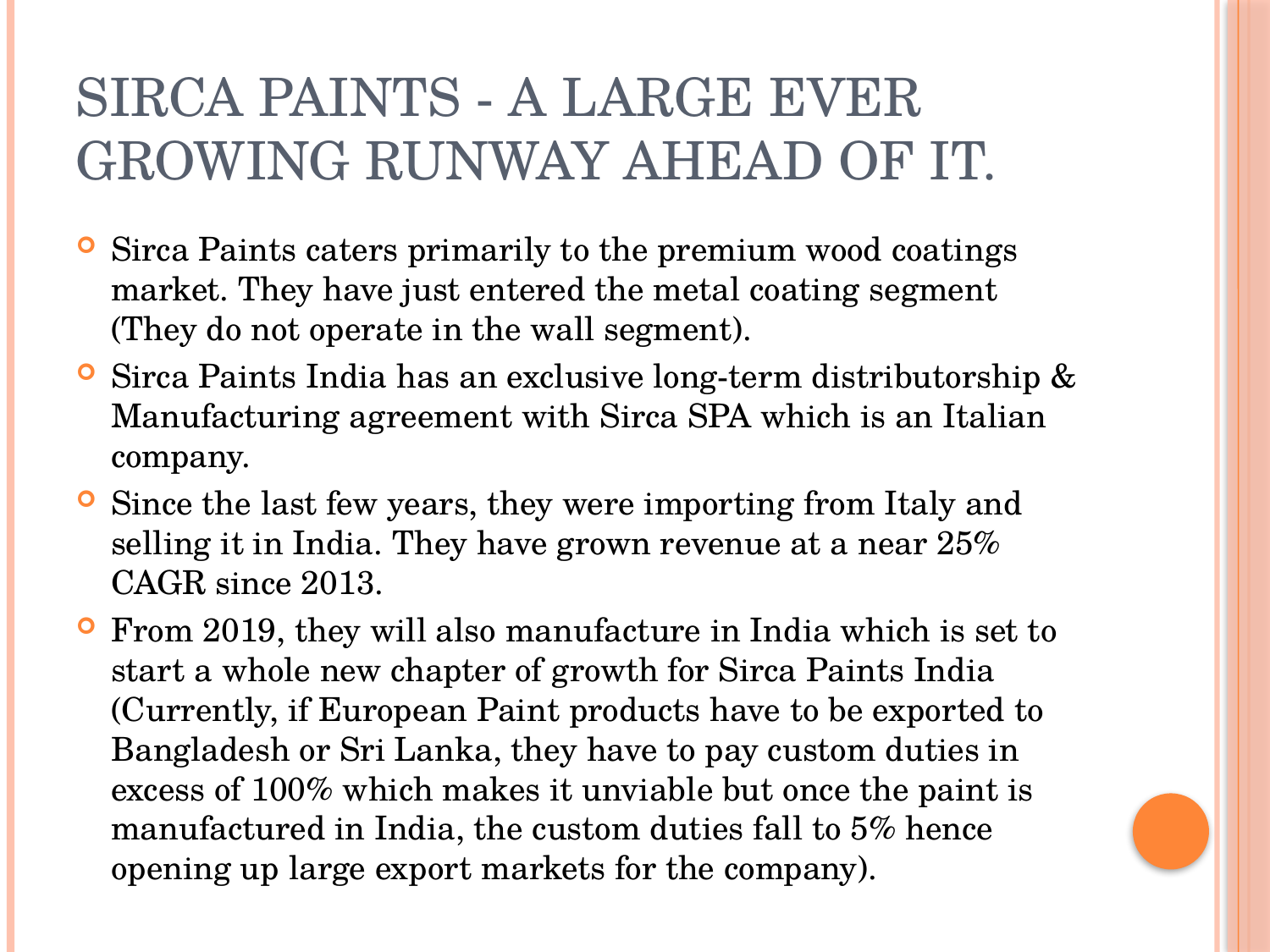

# Sirca Paints - A large ever growing runway ahead of it.
Sirca Paints caters primarily to the premium wood coatings market. They have just entered the metal coating segment (They do not operate in the wall segment).
Sirca Paints India has an exclusive long-term distributorship & Manufacturing agreement with Sirca SPA which is an Italian company.
Since the last few years, they were importing from Italy and selling it in India. They have grown revenue at a near 25% CAGR since 2013.
From 2019, they will also manufacture in India which is set to start a whole new chapter of growth for Sirca Paints India (Currently, if European Paint products have to be exported to Bangladesh or Sri Lanka, they have to pay custom duties in excess of 100% which makes it unviable but once the paint is manufactured in India, the custom duties fall to 5% hence opening up large export markets for the company).